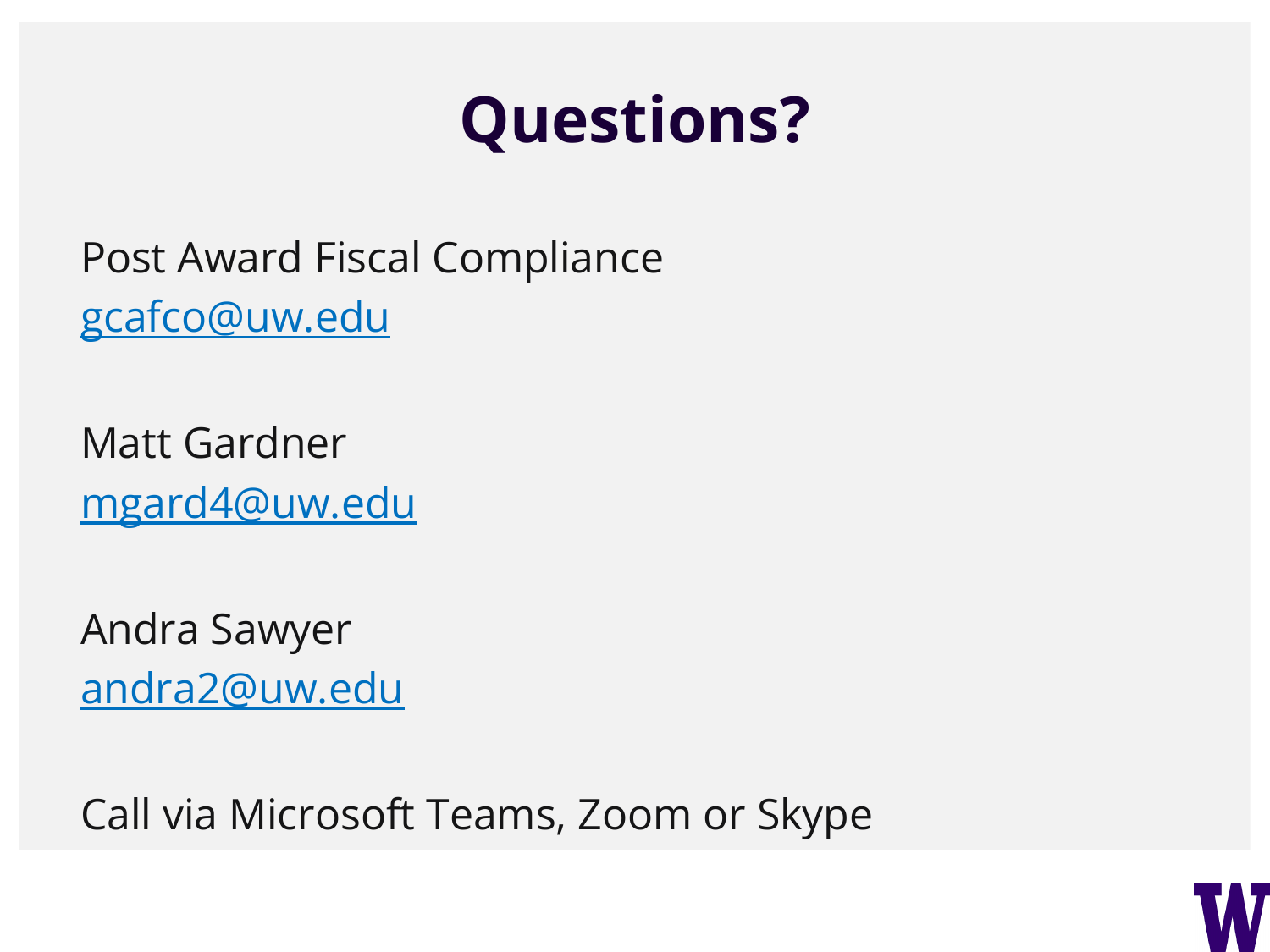

# Questions?
Post Award Fiscal Compliance
gcafco@uw.edu

Matt Gardner
mgard4@uw.edu

Andra Sawyer
andra2@uw.edu

Call via Microsoft Teams, Zoom or Skype